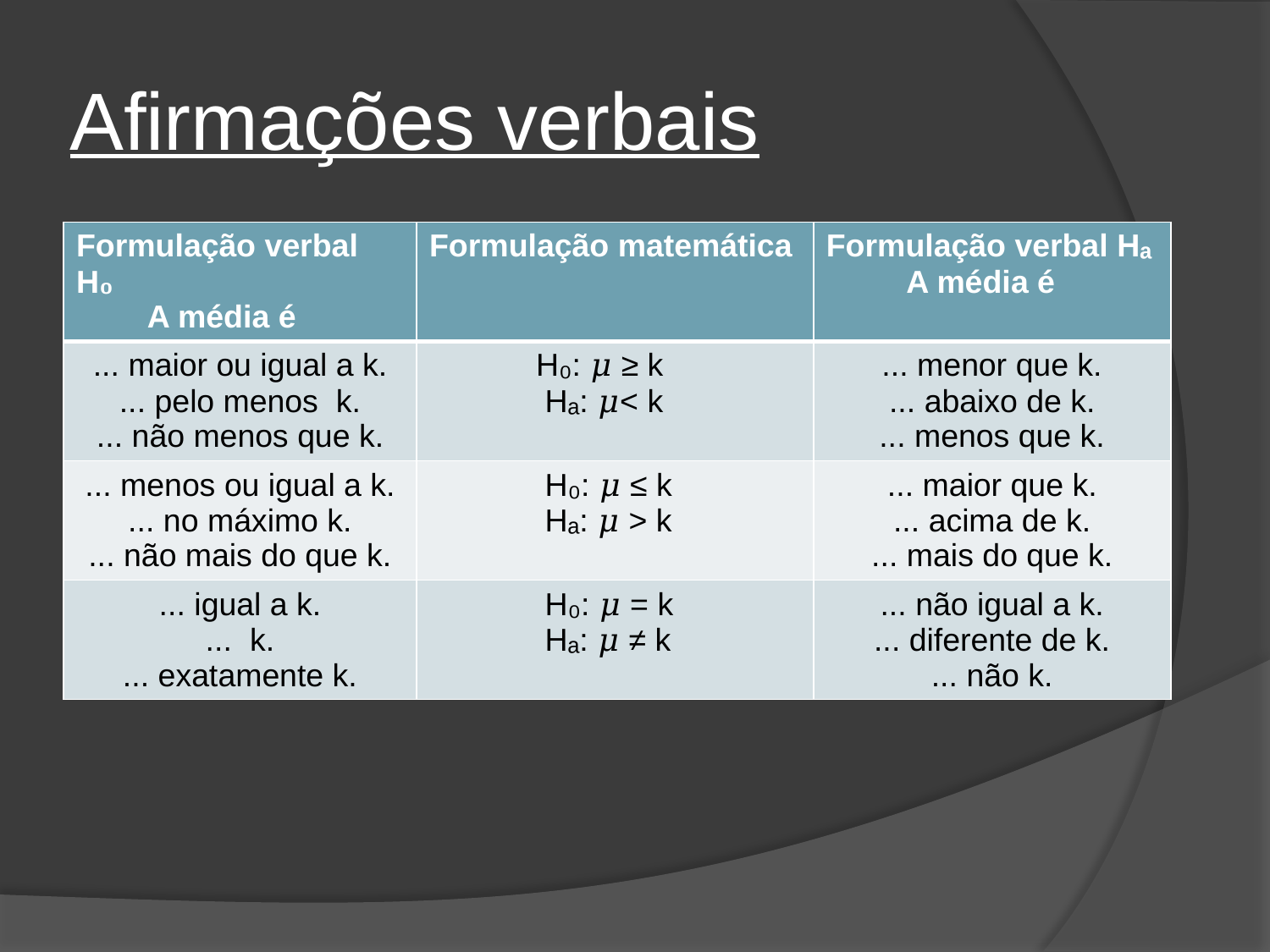

# Afirmações verbais
| Formulação verbal H₀ A média é | Formulação matemática | Formulação verbal Hₐ A média é |
| --- | --- | --- |
| ... maior ou igual a k. ... pelo menos k. ... não menos que k. | H₀: 𝜇 ≥ k Hₐ: 𝜇< k | ... menor que k. ... abaixo de k. ... menos que k. |
| ... menos ou igual a k. ... no máximo k. ... não mais do que k. | H₀: 𝜇 ≤ k Hₐ: 𝜇 > k | ... maior que k. ... acima de k. ... mais do que k. |
| ... igual a k. ... k. ... exatamente k. | H₀: 𝜇 = k Hₐ: 𝜇 ≠ k | ... não igual a k. ... diferente de k. ... não k. |